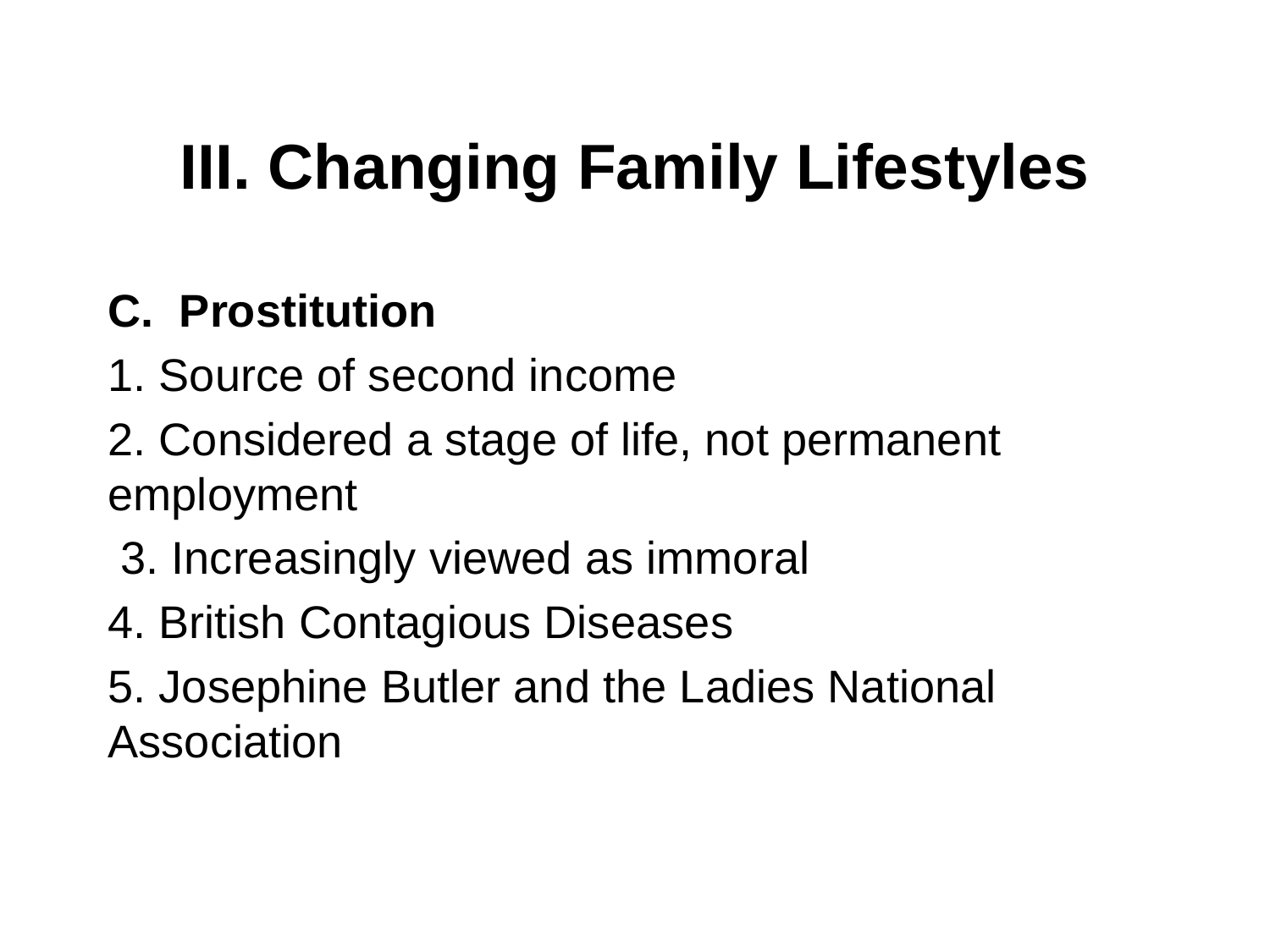

# III. Changing Family Lifestyles
Prostitution
1. Source of second income
2. Considered a stage of life, not permanent employment
 3. Increasingly viewed as immoral
4. British Contagious Diseases
5. Josephine Butler and the Ladies National Association